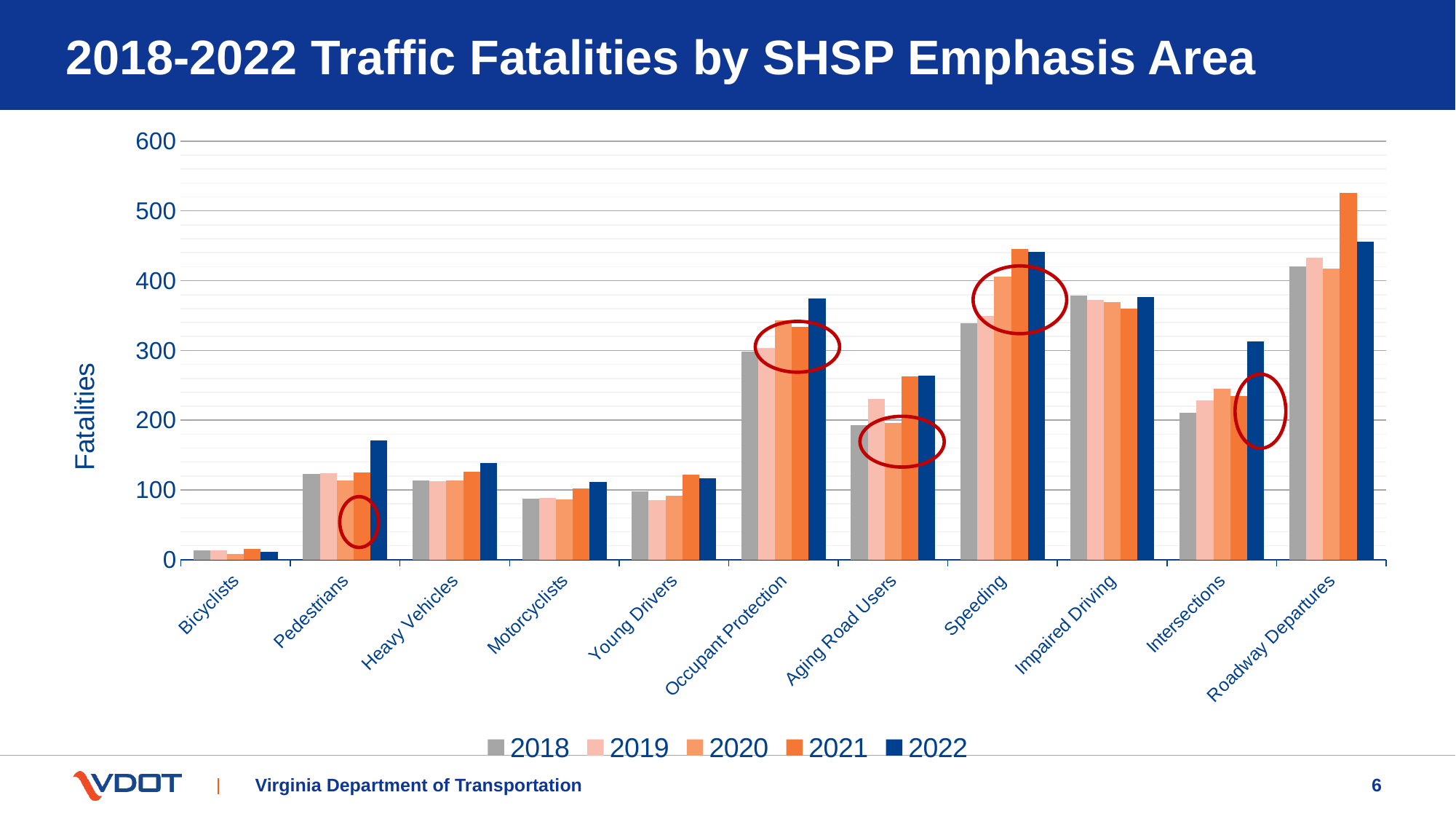

# 2018-2022 Traffic Fatalities by SHSP Emphasis Area

### Chart

| Category | 2018 | 2019 | 2020 | 2021 | 2022 |
|---|---|---|---|---|---|
| Bicyclists | 13.0 | 13.0 | 8.0 | 16.0 | 11.0 |
| Pedestrians | 123.0 | 124.0 | 114.0 | 125.0 | 171.0 |
| Heavy Vehicles | 114.0 | 113.0 | 114.0 | 126.0 | 139.0 |
| Motorcyclists | 88.0 | 89.0 | 87.0 | 102.0 | 111.0 |
| Young Drivers | 98.0 | 85.0 | 92.0 | 122.0 | 117.0 |
| Occupant Protection | 298.0 | 304.0 | 343.0 | 334.0 | 375.0 |
| Aging Road Users | 193.0 | 231.0 | 196.0 | 263.0 | 264.0 |
| Speeding | 339.0 | 349.0 | 406.0 | 445.0 | 441.0 |
| Impaired Driving | 379.0 | 372.0 | 369.0 | 360.0 | 377.0 |
| Intersections | 211.0 | 228.0 | 245.0 | 235.0 | 313.0 |
| Roadway Departures | 420.0 | 433.0 | 417.0 | 526.0 | 456.0 |
6
Virginia Department of Transportation